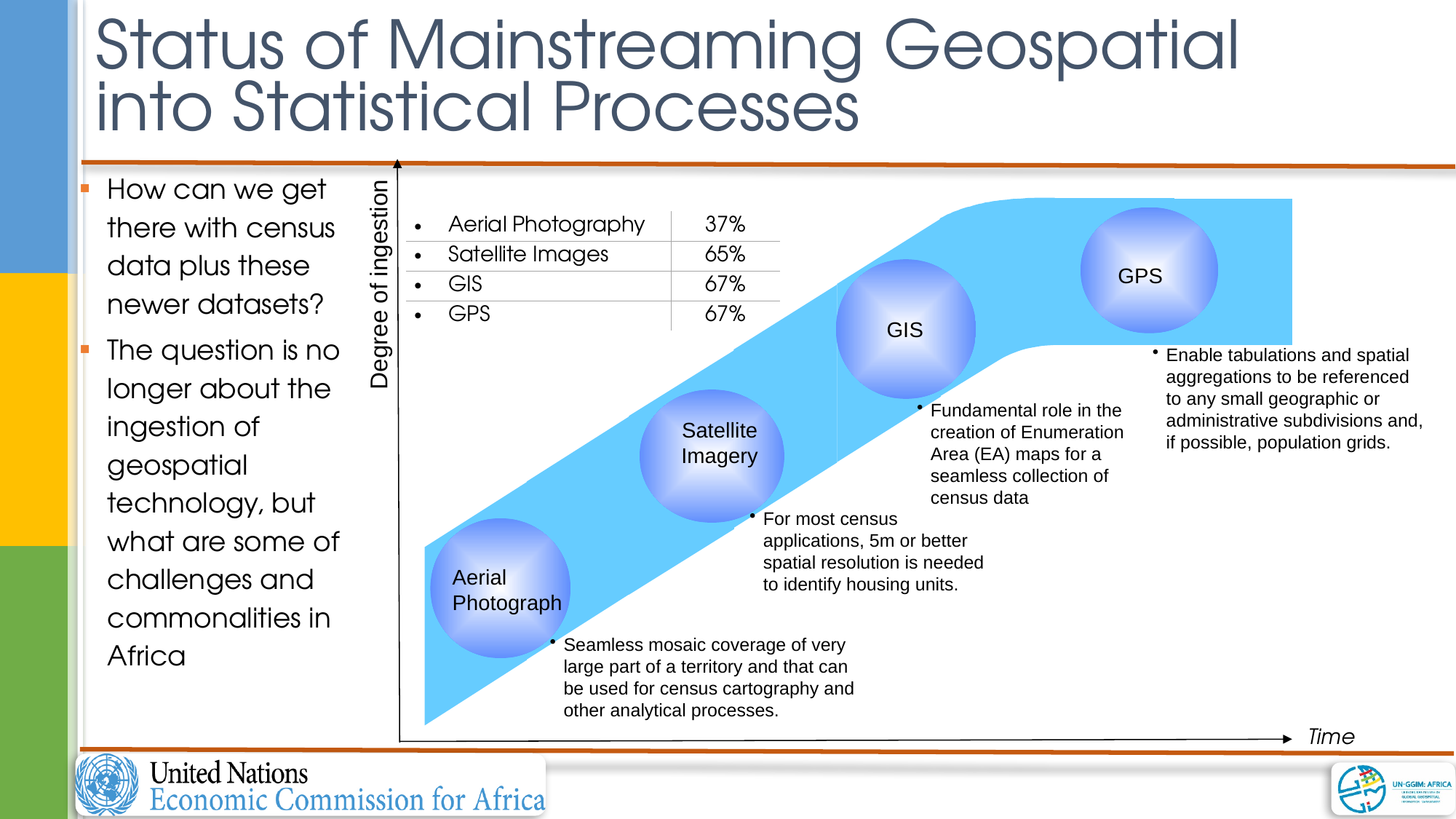

# Status of Mainstreaming Geospatial into Statistical Processes

How can we get there with census data plus these newer datasets?
The question is no longer about the ingestion of geospatial technology, but what are some of challenges and commonalities in Africa

| Aerial Photography | 37% |
| --- | --- |
| Satellite Images | 65% |
| GIS | 67% |
| GPS | 67% |

GPS

GIS
Degree of ingestion

Enable tabulations and spatial aggregations to be referenced to any small geographic or administrative subdivisions and, if possible, population grids.

Satellite
Imagery
Fundamental role in the creation of Enumeration Area (EA) maps for a seamless collection of census data

For most census applications, 5m or better spatial resolution is needed to identify housing units.

Aerial
Photograph
Seamless mosaic coverage of very large part of a territory and that can be used for census cartography and other analytical processes.
Time